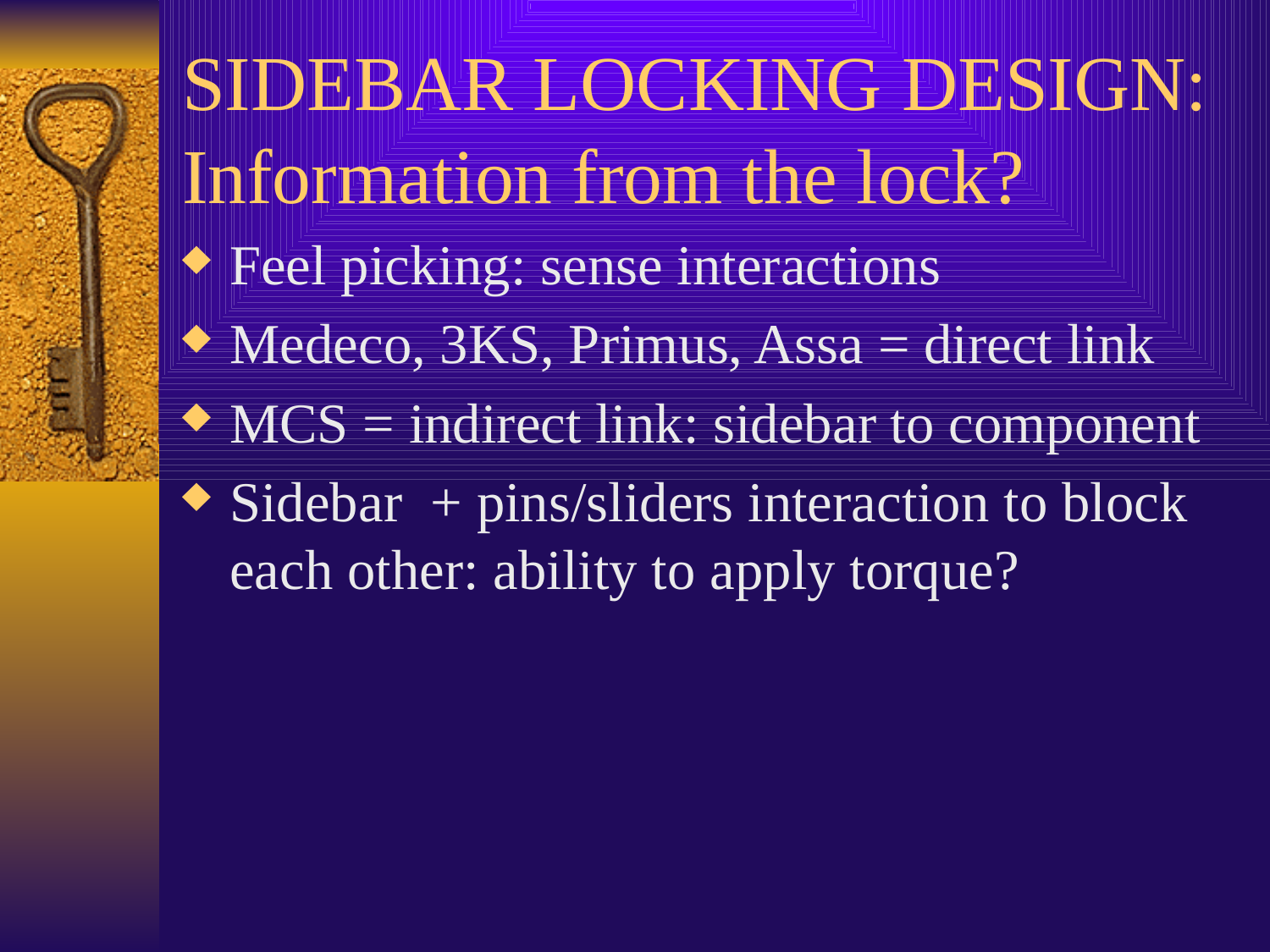

# SIDEBAR LOCKING DESIGN: Information from the lock?
Feel picking: sense interactions
Medeco, 3KS, Primus, Assa = direct link
MCS = indirect link: sidebar to component
Sidebar  + pins/sliders interaction to block each other: ability to apply torque?